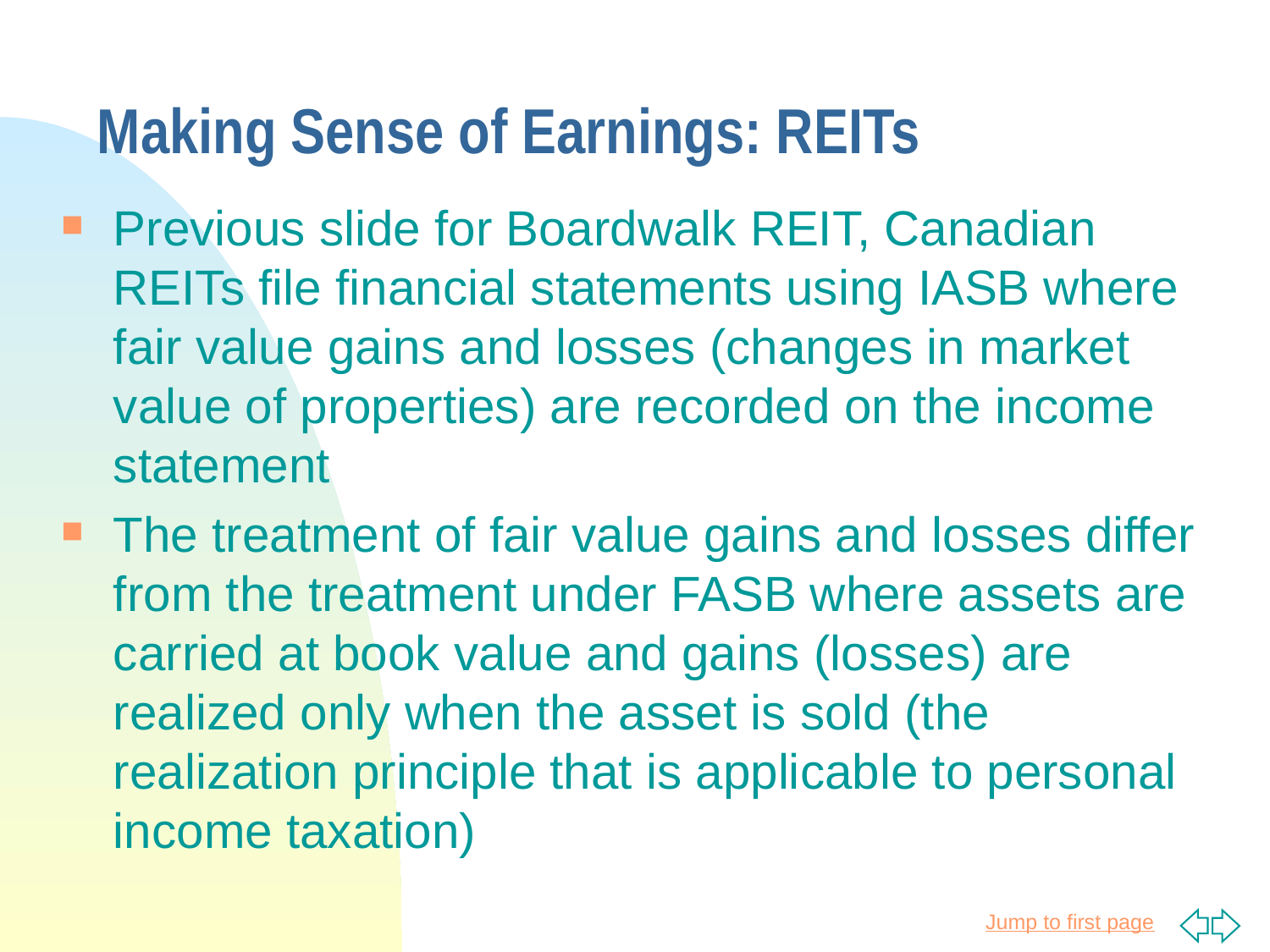

# Making Sense of Earnings: REITs
Previous slide for Boardwalk REIT, Canadian REITs file financial statements using IASB where fair value gains and losses (changes in market value of properties) are recorded on the income statement
The treatment of fair value gains and losses differ from the treatment under FASB where assets are carried at book value and gains (losses) are realized only when the asset is sold (the realization principle that is applicable to personal income taxation)